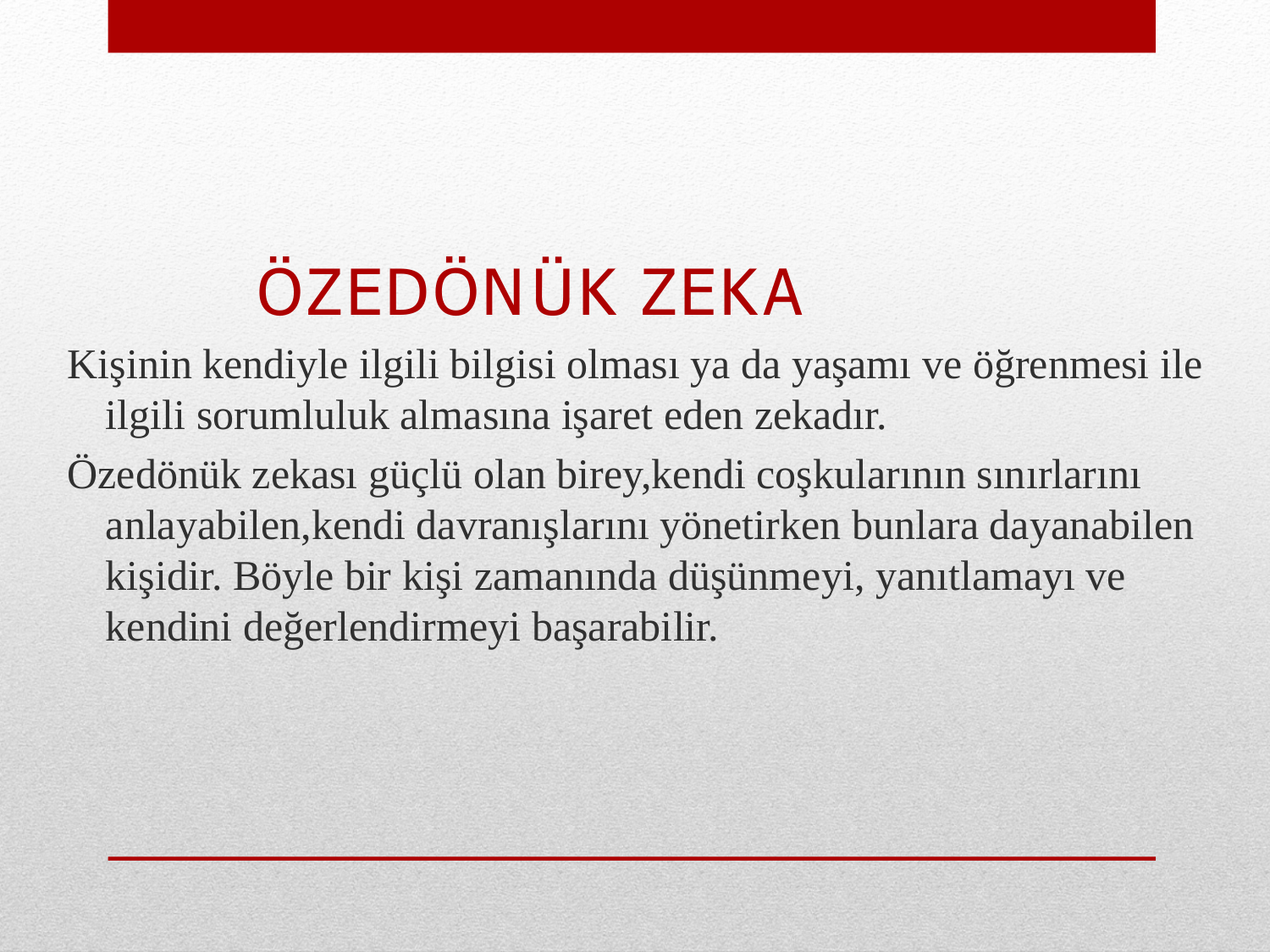

ÖZEDÖNÜK ZEKA
Kişinin kendiyle ilgili bilgisi olması ya da yaşamı ve öğrenmesi ile ilgili sorumluluk almasına işaret eden zekadır.
Özedönük zekası güçlü olan birey,kendi coşkularının sınırlarını anlayabilen,kendi davranışlarını yönetirken bunlara dayanabilen kişidir. Böyle bir kişi zamanında düşünmeyi, yanıtlamayı ve kendini değerlendirmeyi başarabilir.